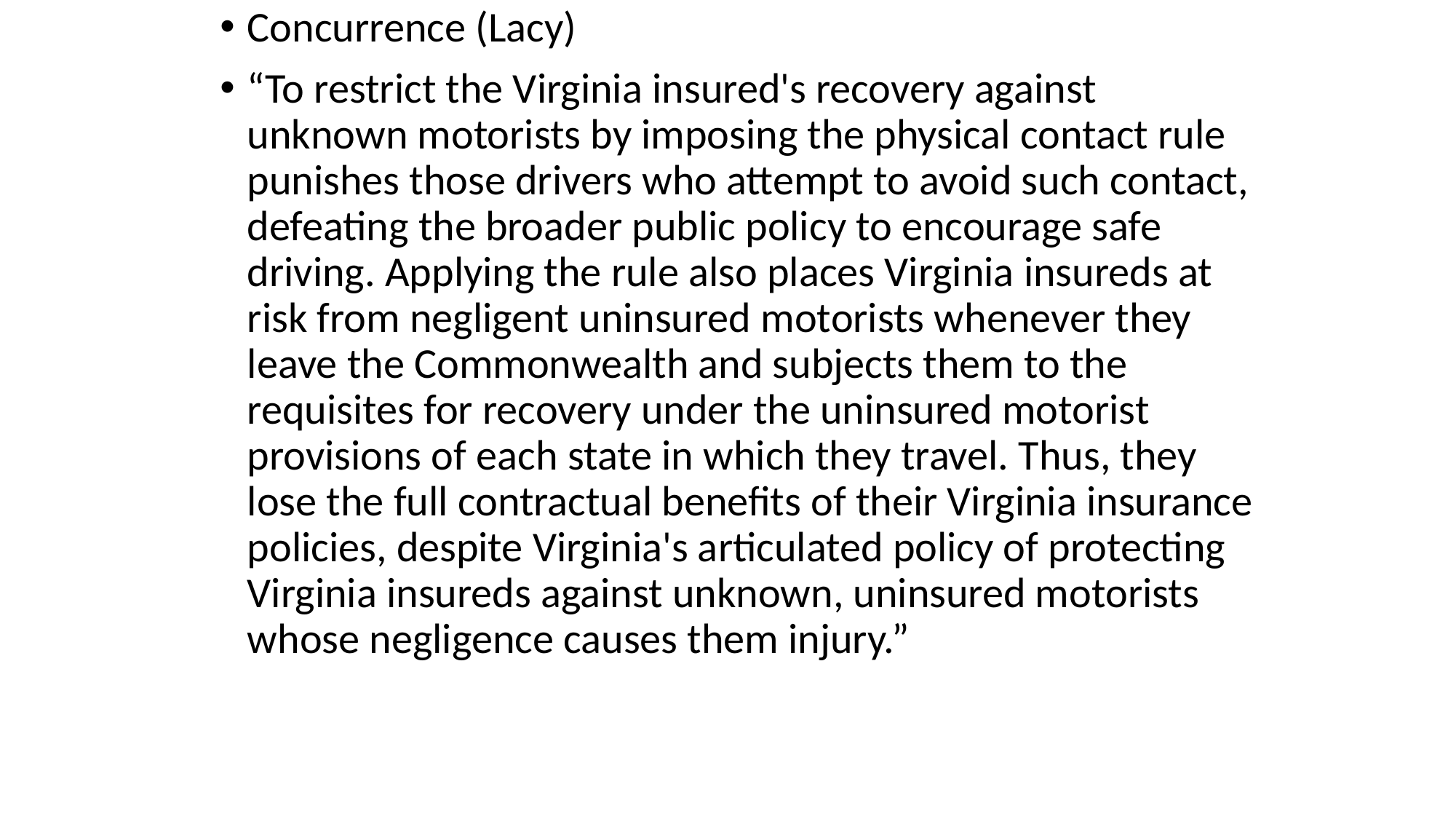

# Concurrence (Lacy)
“To restrict the Virginia insured's recovery against unknown motorists by imposing the physical contact rule punishes those drivers who attempt to avoid such contact, defeating the broader public policy to encourage safe driving. Applying the rule also places Virginia insureds at risk from negligent uninsured motorists whenever they leave the Commonwealth and subjects them to the requisites for recovery under the uninsured motorist provisions of each state in which they travel. Thus, they lose the full contractual benefits of their Virginia insurance policies, despite Virginia's articulated policy of protecting Virginia insureds against unknown, uninsured motorists whose negligence causes them injury.”